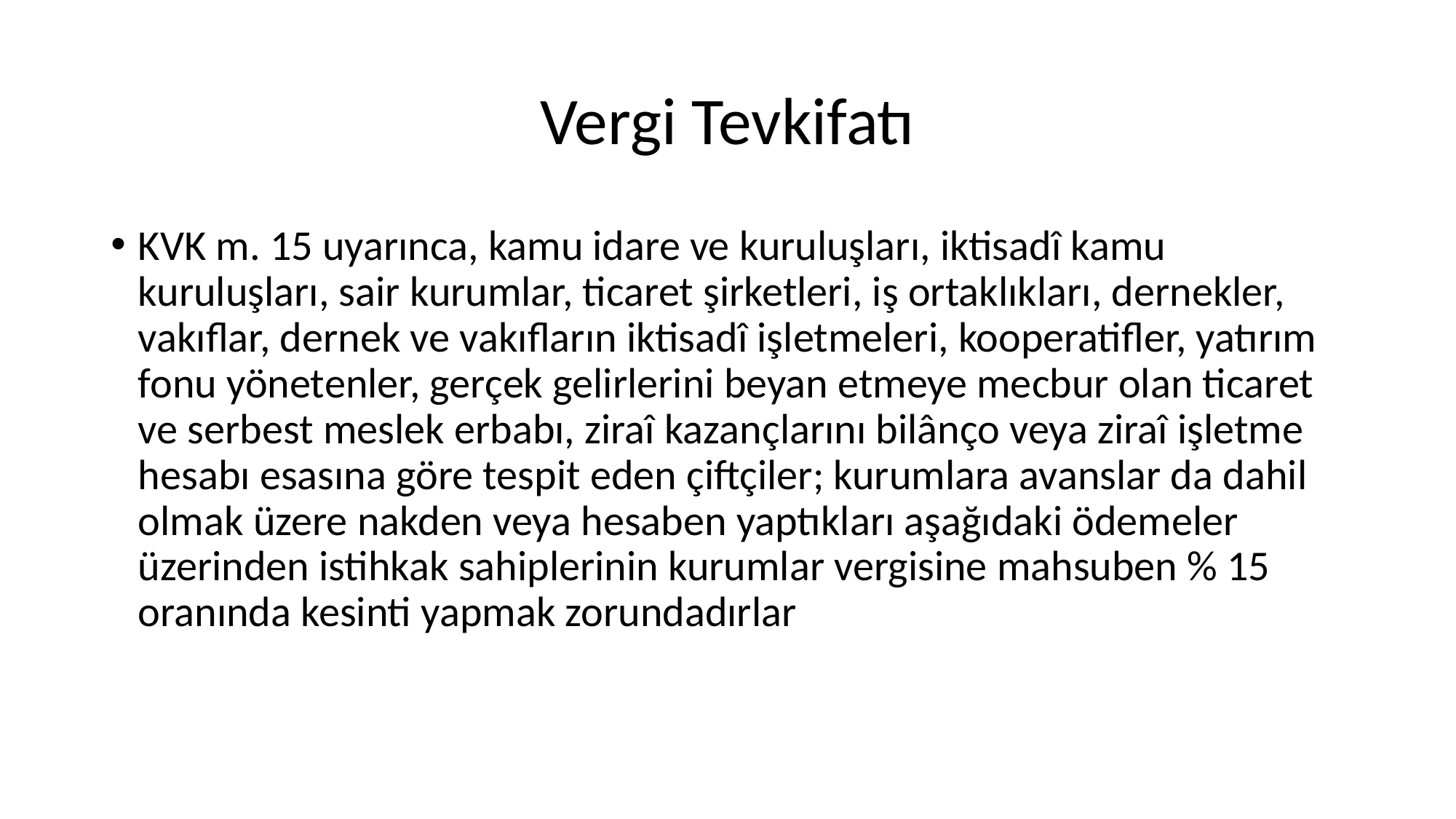

# Vergi Tevkifatı
KVK m. 15 uyarınca, kamu idare ve kuruluşları, iktisadî kamu kuruluşları, sair kurumlar, ticaret şirketleri, iş ortaklıkları, dernekler, vakıflar, dernek ve vakıfların iktisadî işletmeleri, kooperatifler, yatırım fonu yönetenler, gerçek gelirlerini beyan etmeye mecbur olan ticaret ve serbest meslek erbabı, ziraî kazançlarını bilânço veya ziraî işletme hesabı esasına göre tespit eden çiftçiler; kurumlara avanslar da dahil olmak üzere nakden veya hesaben yaptıkları aşağıdaki ödemeler üzerinden istihkak sahiplerinin kurumlar vergisine mahsuben % 15 oranında kesinti yapmak zorundadırlar